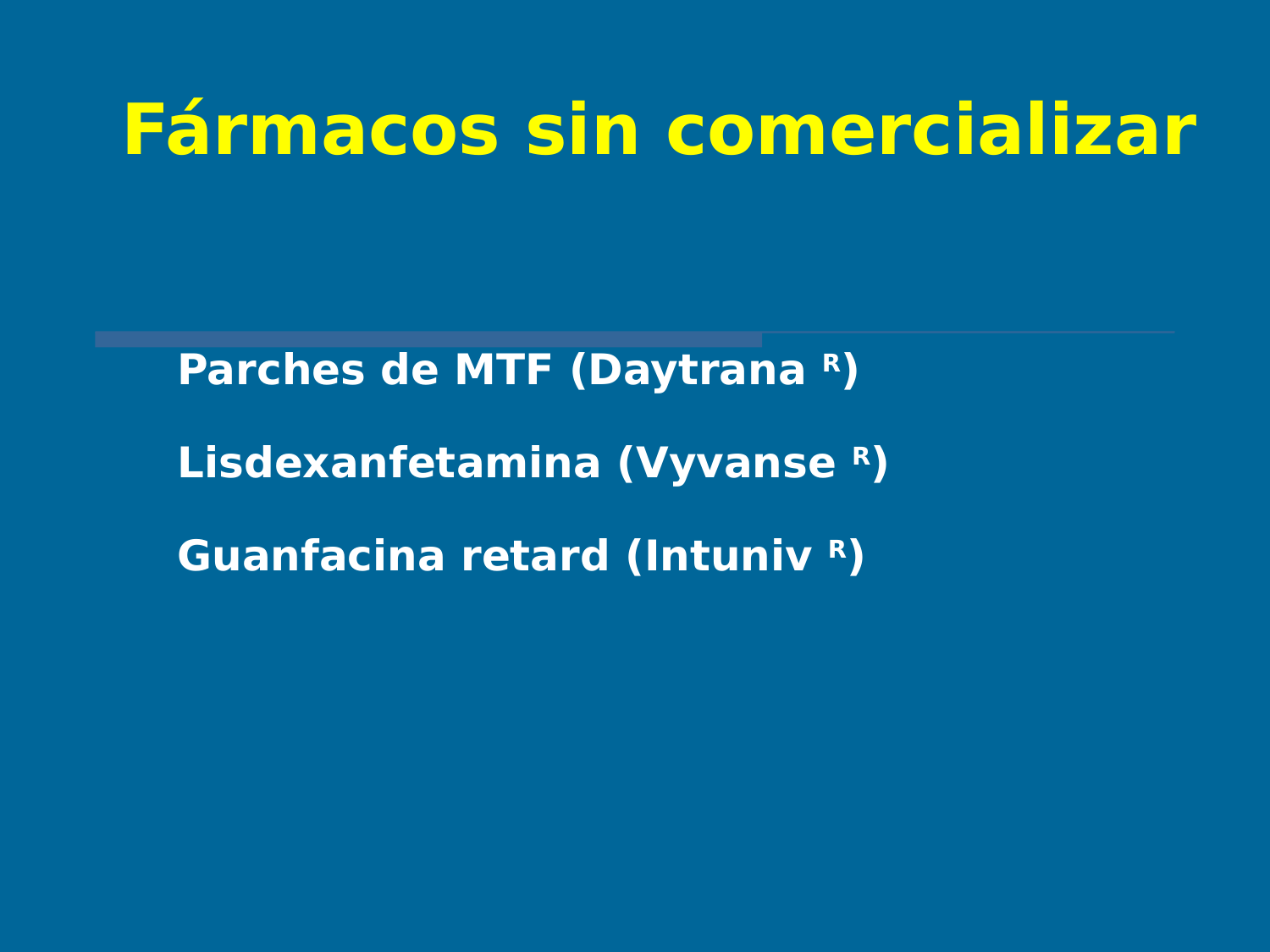

# Fármacos sin comercializar

Parches de MTF (Daytrana R)
Lisdexanfetamina (Vyvanse R)
Guanfacina retard (Intuniv R)